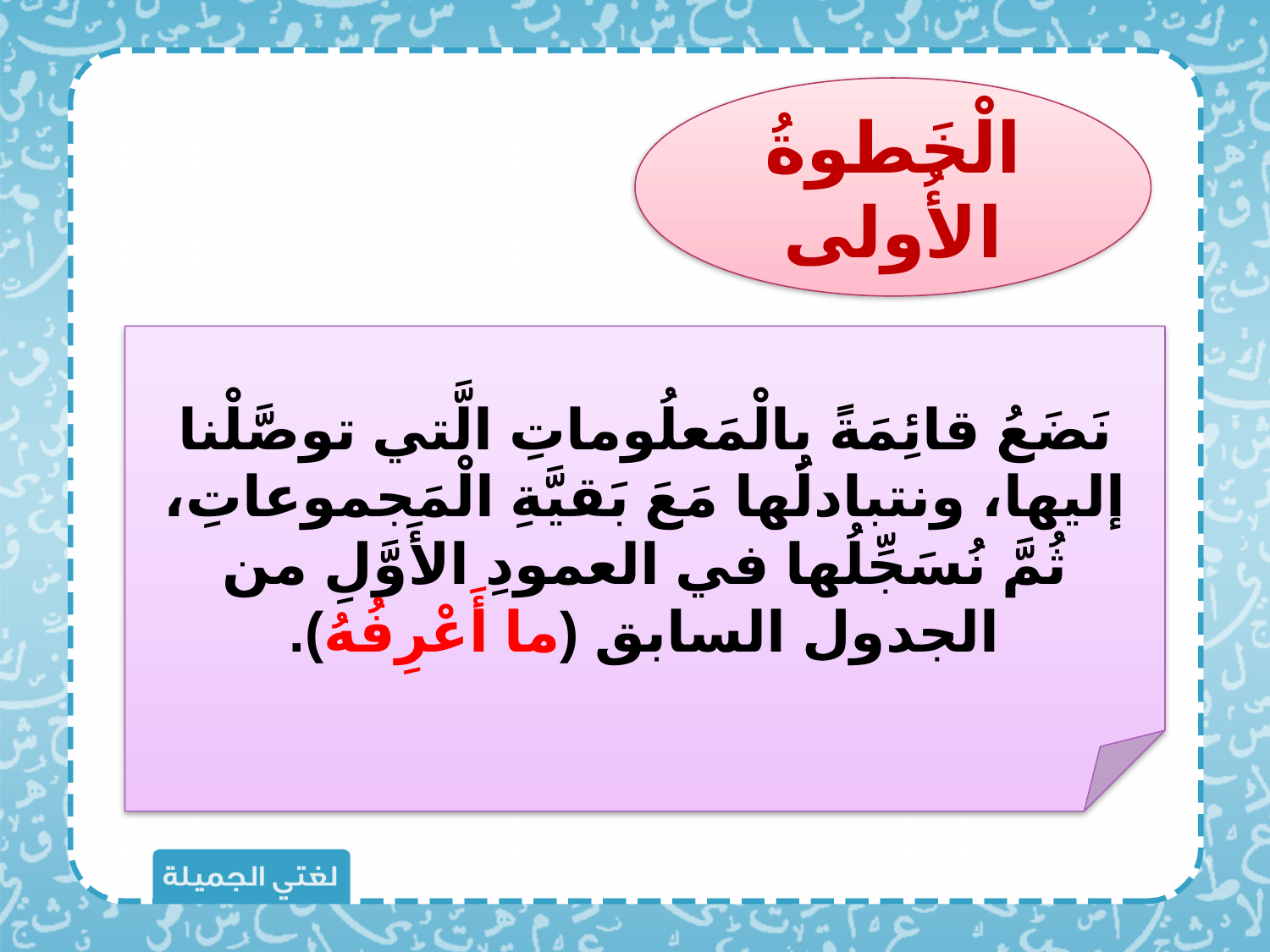

الْخَطوةُ الأُولى

نَضَعُ قائِمَةً بِالْمَعلُوماتِ الَّتي توصَّلْنا إليها، ونتبادلُها مَعَ بَقيَّةِ الْمَجموعاتِ، ثُمَّ نُسَجِّلُها في العمودِ الأَوَّلِ من الجدول السابق (ما أَعْرِفُهُ).